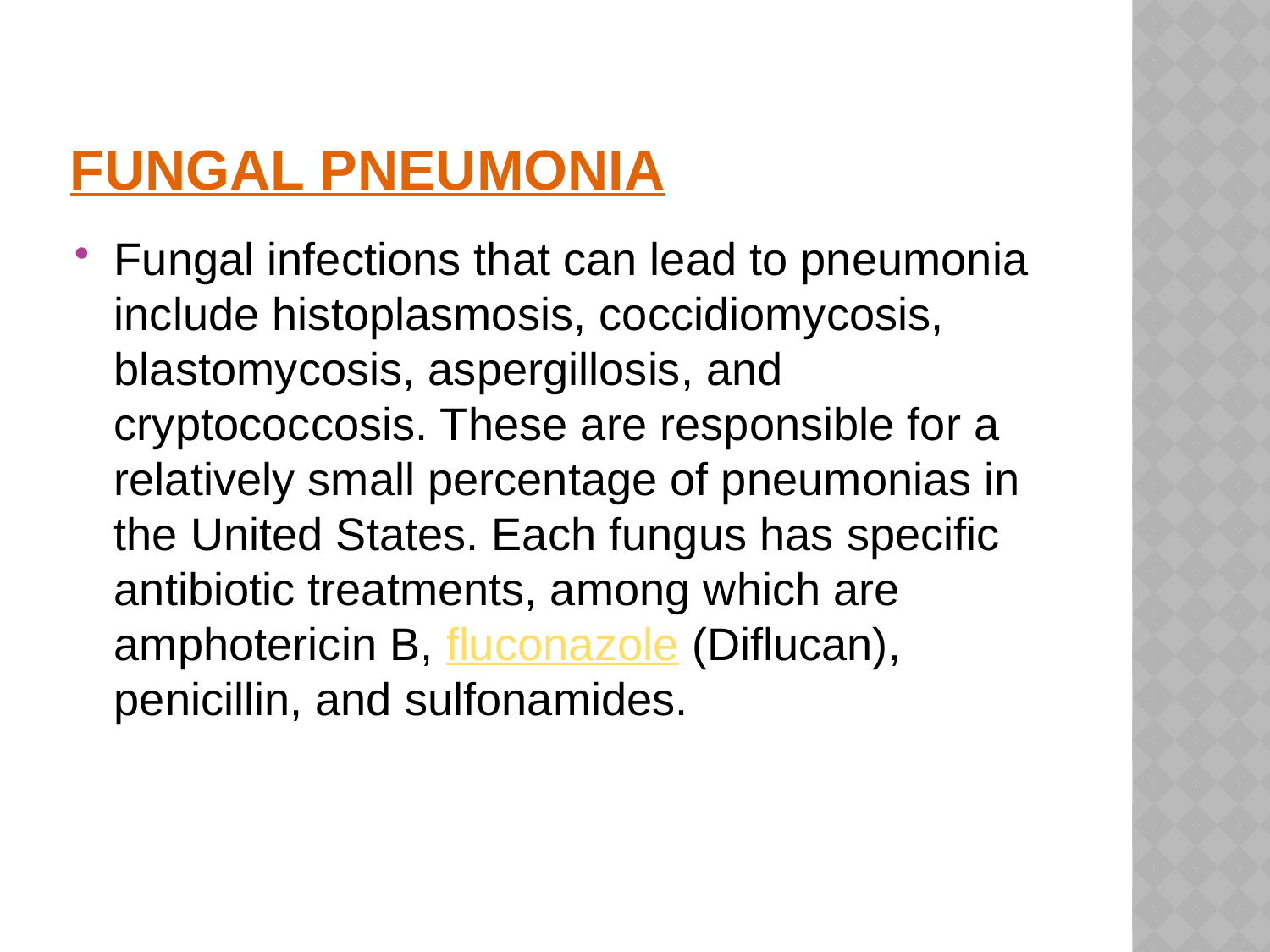

# Fungal pneumonia
Fungal infections that can lead to pneumonia include histoplasmosis, coccidiomycosis, blastomycosis, aspergillosis, and cryptococcosis. These are responsible for a relatively small percentage of pneumonias in the United States. Each fungus has specific antibiotic treatments, among which are amphotericin B, fluconazole (Diflucan), penicillin, and sulfonamides.